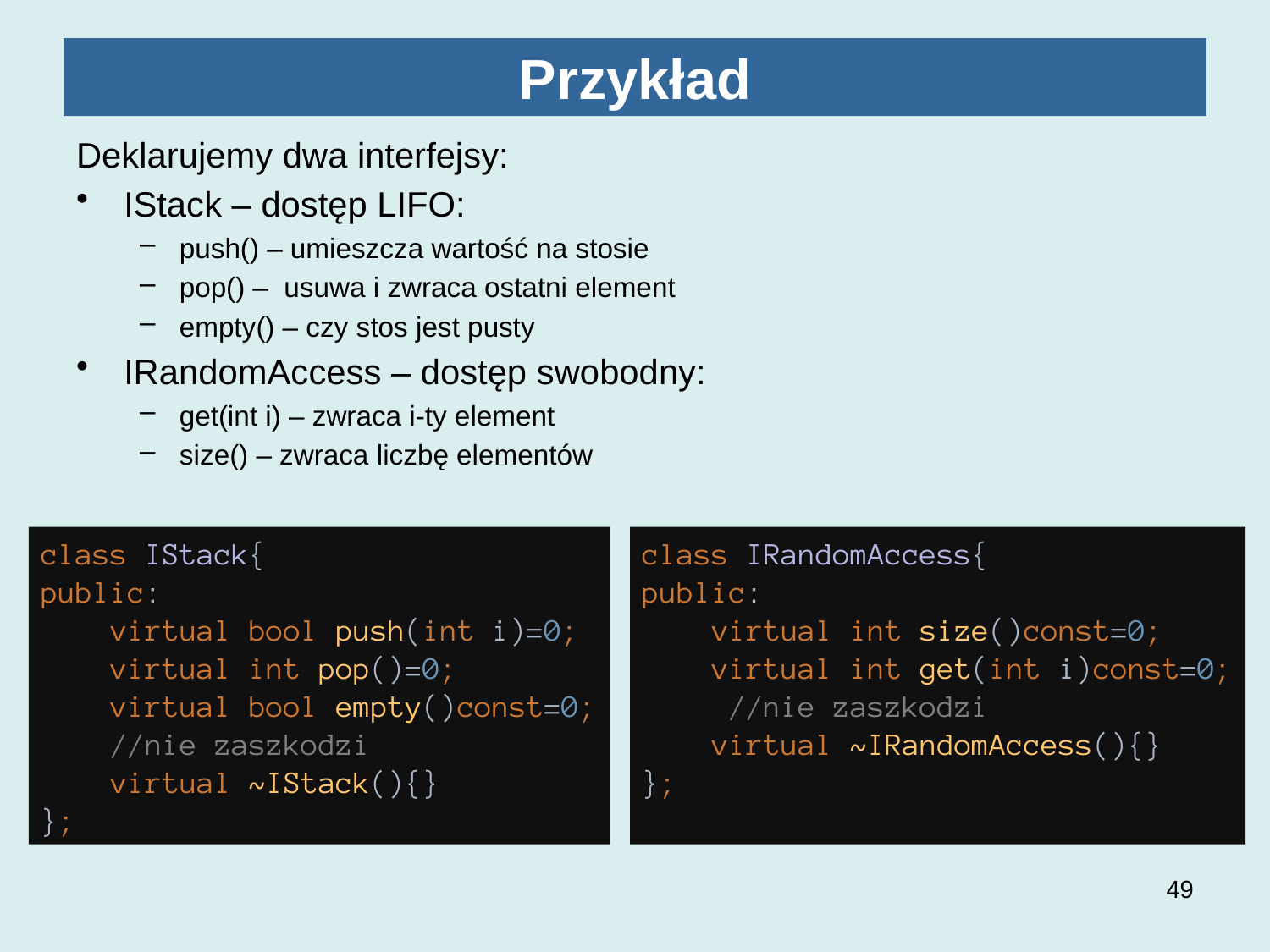

# Przykład
Deklarujemy dwa interfejsy:
IStack – dostęp LIFO:
push() – umieszcza wartość na stosie
pop() –  usuwa i zwraca ostatni element
empty() – czy stos jest pusty
IRandomAccess – dostęp swobodny:
get(int i) – zwraca i-ty element
size() – zwraca liczbę elementów
class IStack{
public:
    virtual bool push(int i)=0;
    virtual int pop()=0;
    virtual bool empty()const=0;
    //nie zaszkodzi
    virtual ~IStack(){}
};
class IRandomAccess{
public:
    virtual int size()const=0;
    virtual int get(int i)const=0;
     //nie zaszkodzi
    virtual ~IRandomAccess(){}
};
49